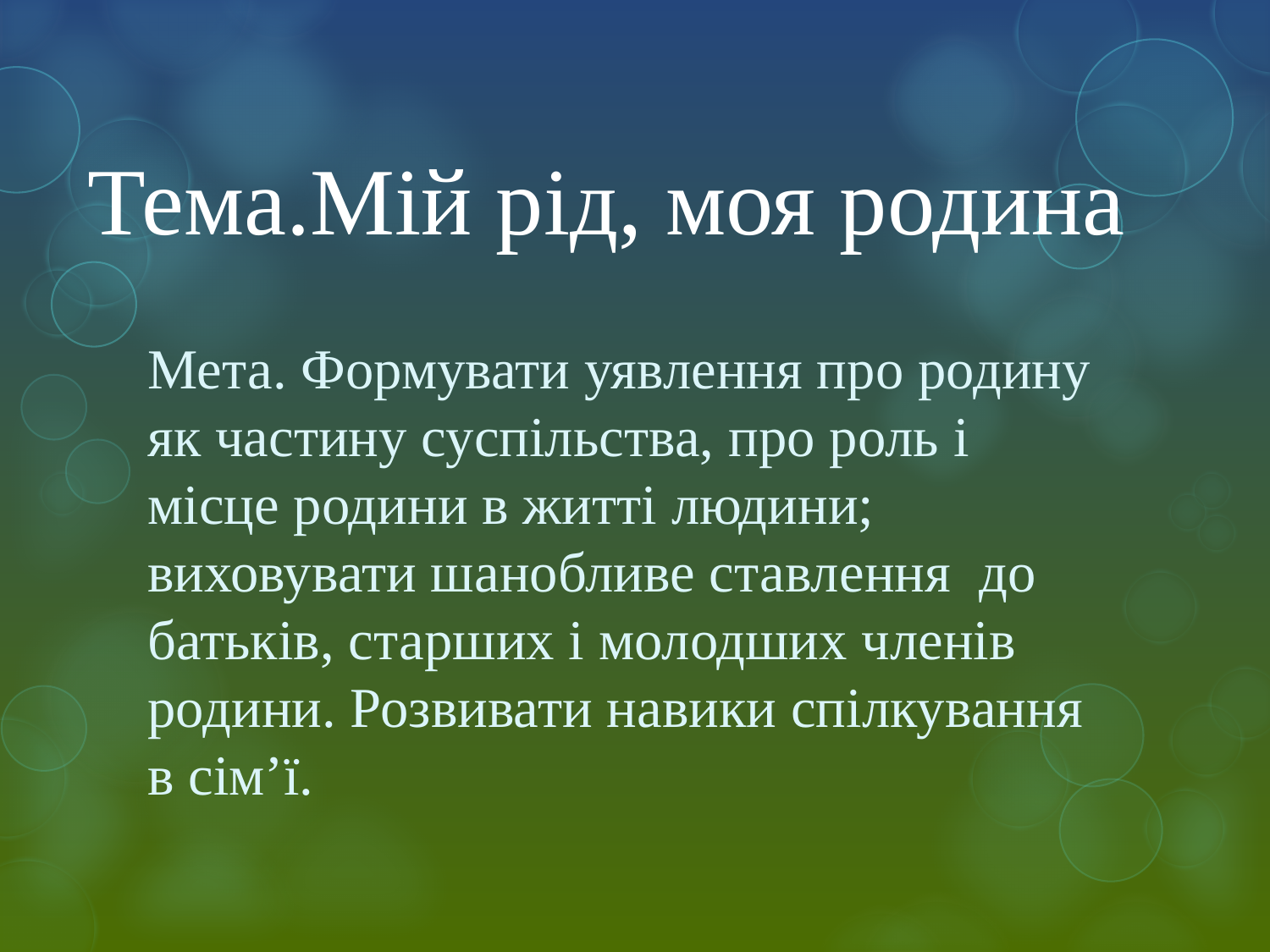

# Тема.Мій рід, моя родина
Мета. Формувати уявлення про родину як частину суспільства, про роль і місце родини в житті людини; виховувати шанобливе ставлення  до батьків, старших і молодших членів родини. Розвивати навики спілкування в сім’ї.